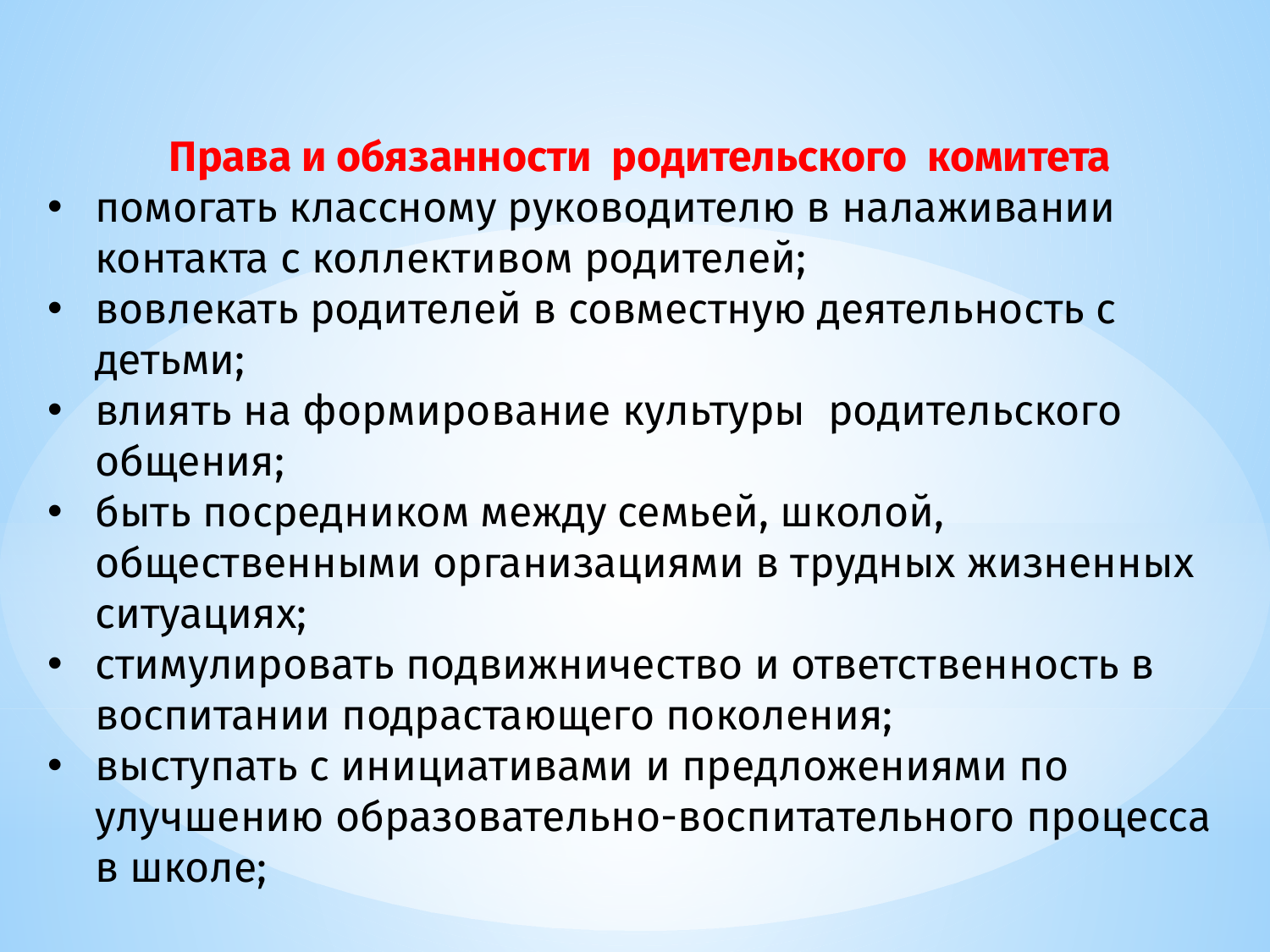

Права и обязанности  родительского  комитета
помогать классному руководителю в налаживании контакта с кол­лективом родителей;
вовлекать родителей в совместную деятельность с детьми;
влиять на формирование культуры  родительского  общения;
быть посредником между семьей, школой, общественными органи­зациями в трудных жизненных ситуациях;
стимулировать подвижничество и ответственность в воспитании подрастающего поколения;
выступать с инициативами и предложениями по улучшению образовательно-воспитательного процесса в школе;